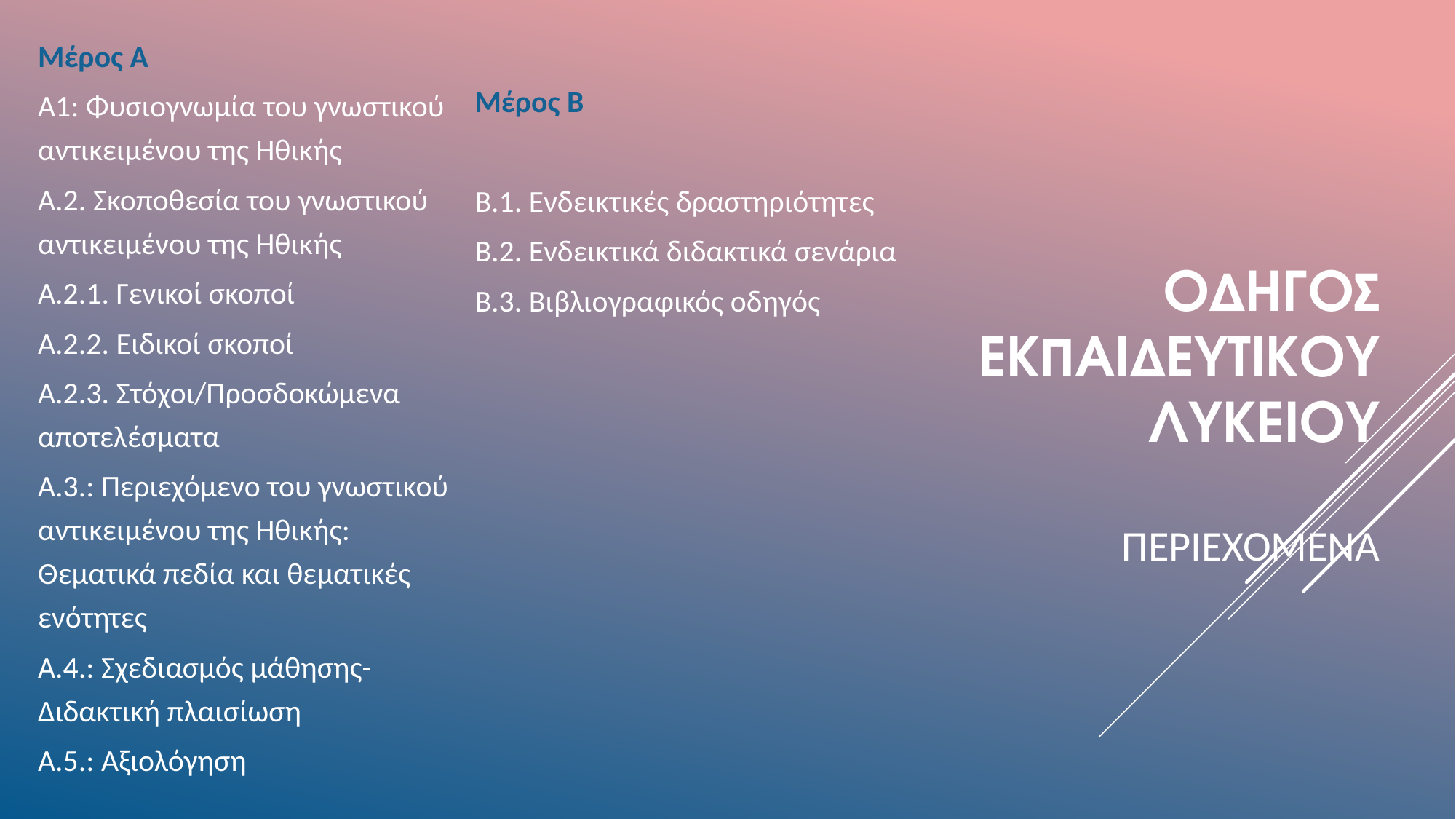

Μέρος Α
Α1: Φυσιογνωμία του γνωστικού αντικειμένου της Ηθικής
Α.2. Σκοποθεσία του γνωστικού αντικειμένου της Ηθικής
Α.2.1. Γενικοί σκοποί
Α.2.2. Ειδικοί σκοποί
Α.2.3. Στόχοι/Προσδοκώμενα αποτελέσματα
Α.3.: Περιεχόμενο του γνωστικού αντικειμένου της Ηθικής: Θεματικά πεδία και θεματικές ενότητες
Α.4.: Σχεδιασμός μάθησης-Διδακτική πλαισίωση
Α.5.: Αξιολόγηση

Μέρος Β

Β.1. Ενδεικτικές δραστηριότητες
Β.2. Ενδεικτικά διδακτικά σενάρια
Β.3. Βιβλιογραφικός οδηγός

# Οδηγοσ εκπαιδευτικου λυκειου ΠΕΡΙΕΧΟΜΕΝΑ